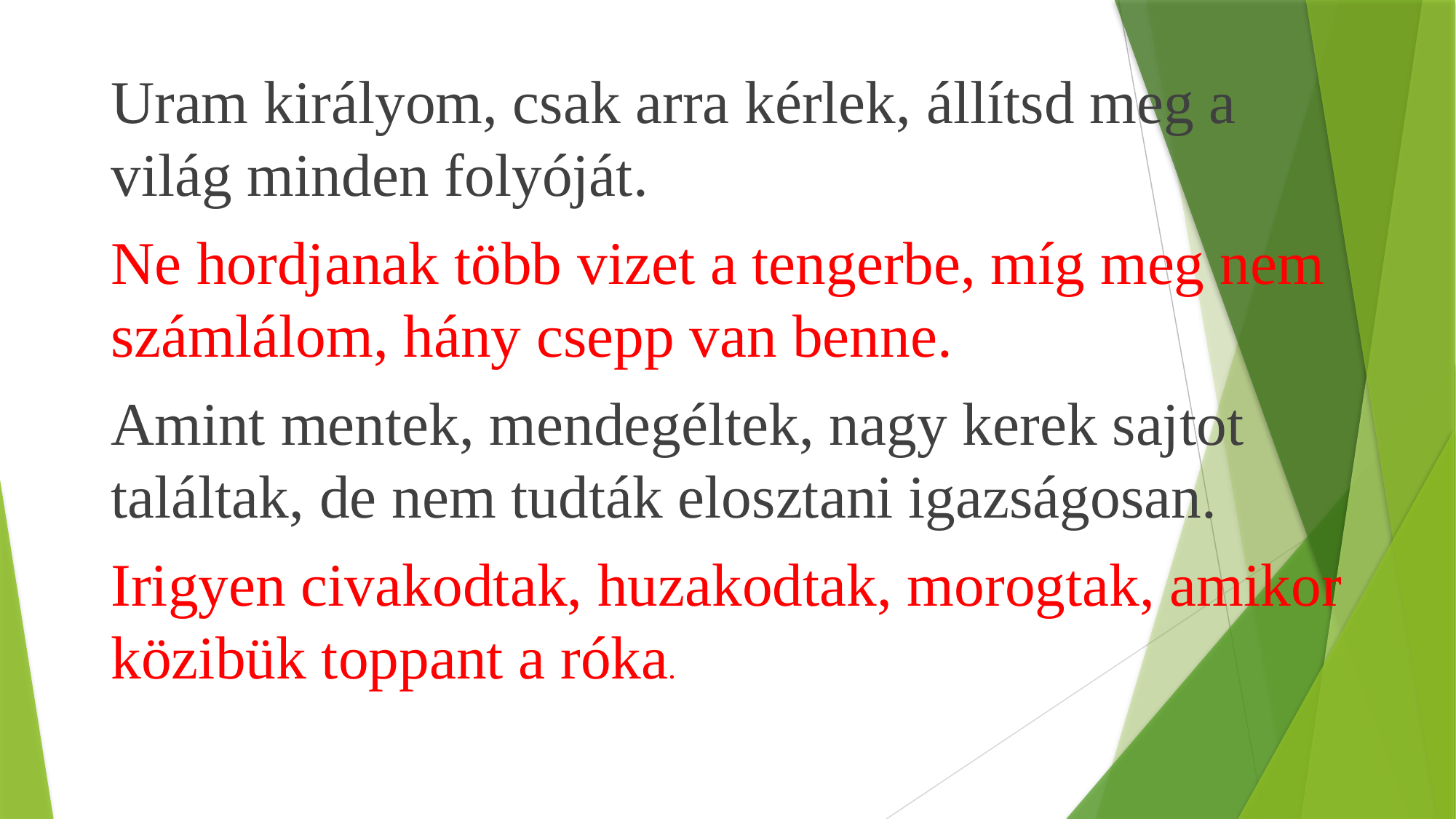

Uram királyom, csak arra kérlek, állítsd meg a világ minden folyóját.
Ne hordjanak több vizet a tengerbe, míg meg nem számlálom, hány csepp van benne.
Amint mentek, mendegéltek, nagy kerek sajtot találtak, de nem tudták elosztani igazságosan.
Irigyen civakodtak, huzakodtak, morogtak, amikor közibük toppant a róka.
#